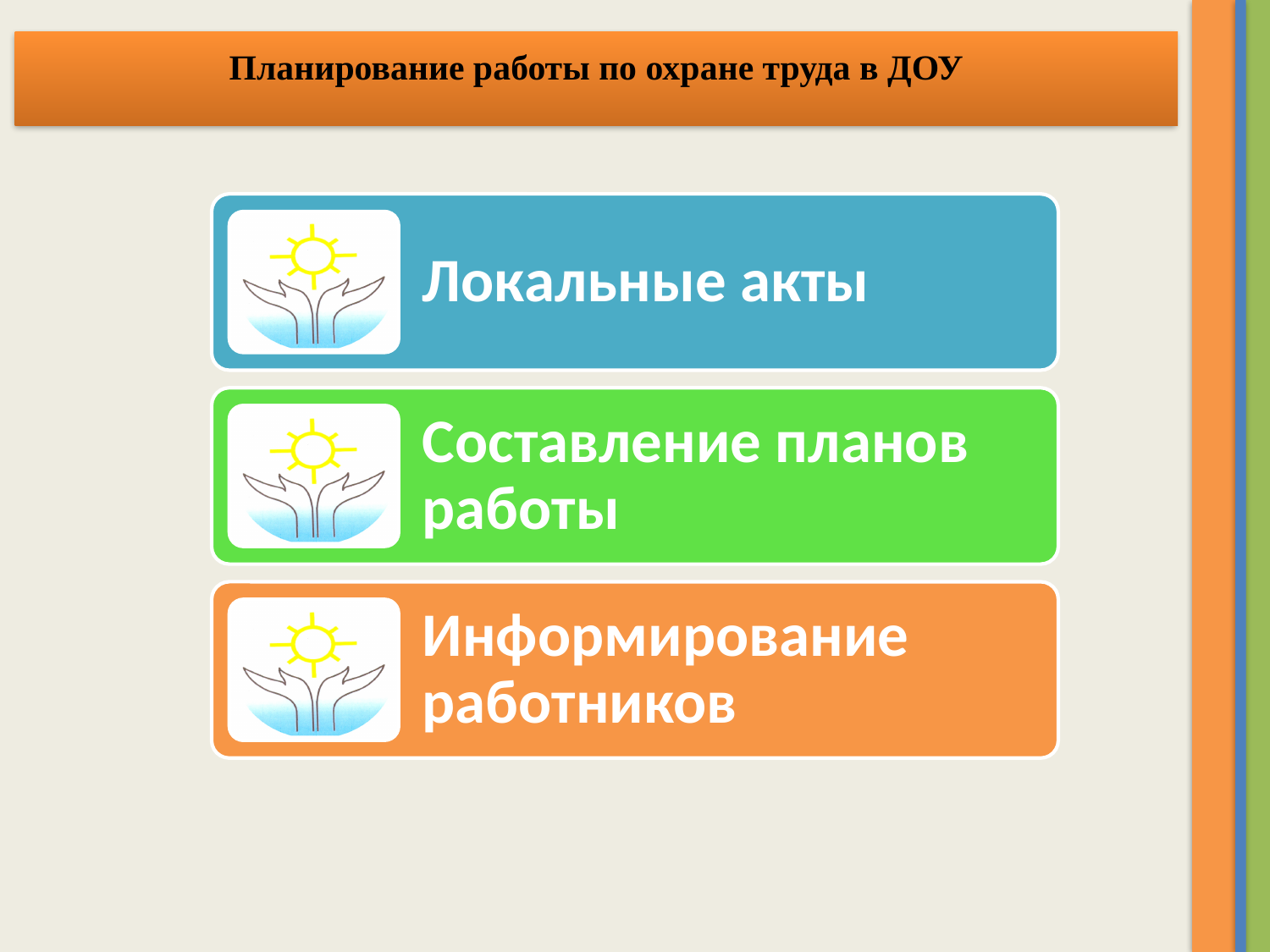

Планирование работы по охране труда в ДОУ
Локальные акты
Составление планов работы
Информирование работников